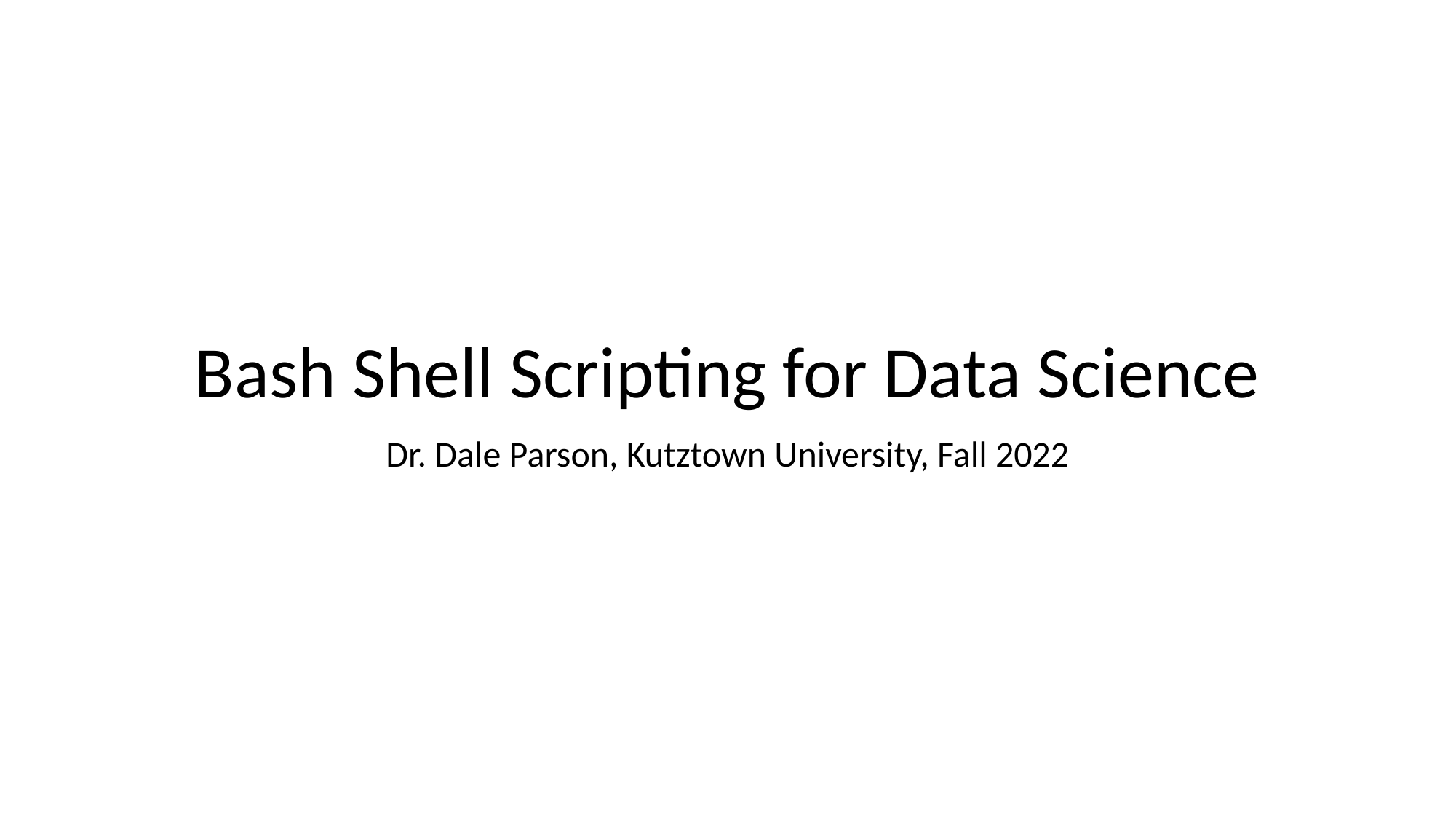

# Bash Shell Scripting for Data Science
Dr. Dale Parson, Kutztown University, Fall 2022